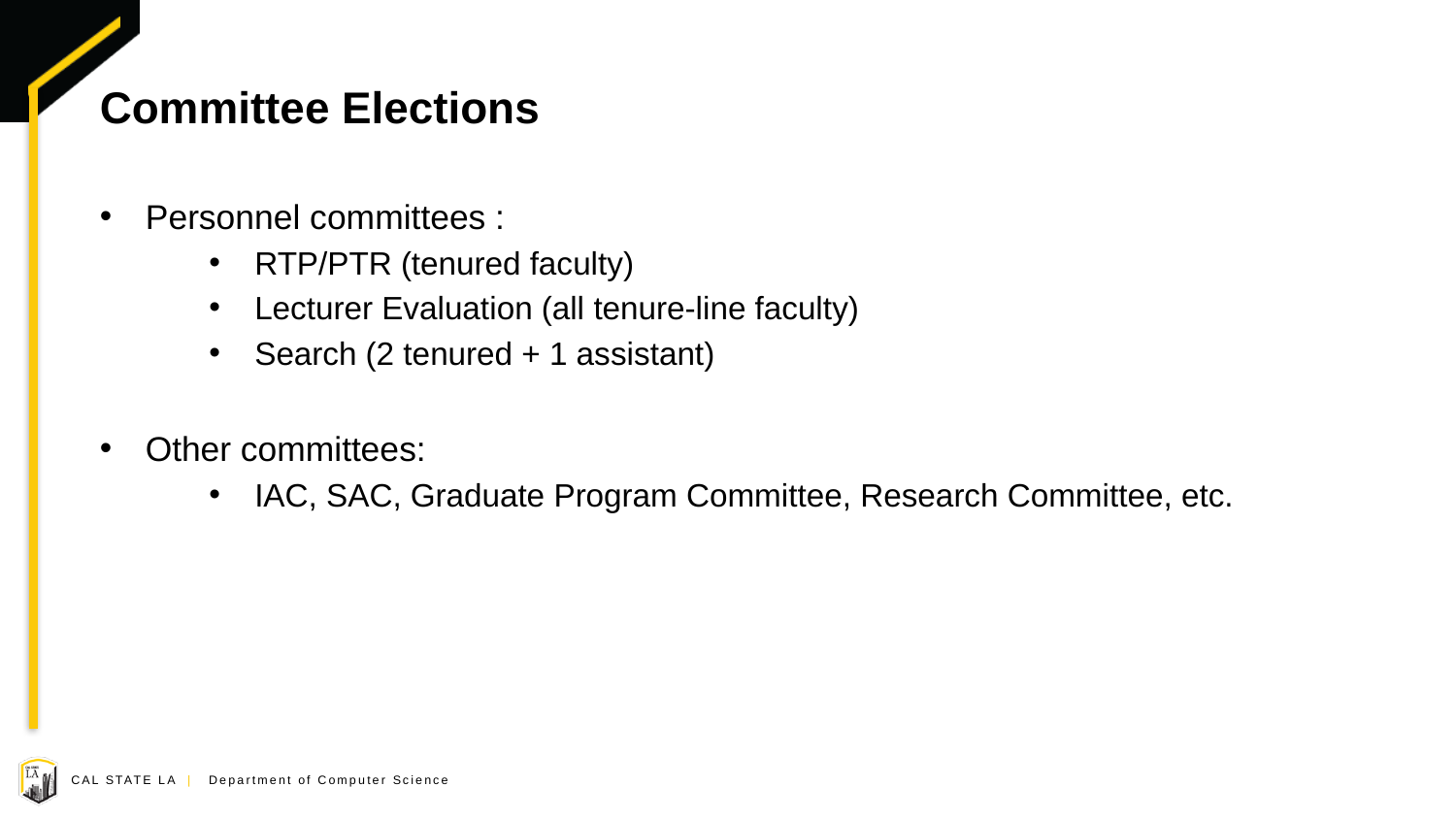

# Committee Elections
Personnel committees :
RTP/PTR (tenured faculty)
Lecturer Evaluation (all tenure-line faculty)
Search (2 tenured + 1 assistant)

Other committees:
IAC, SAC, Graduate Program Committee, Research Committee, etc.